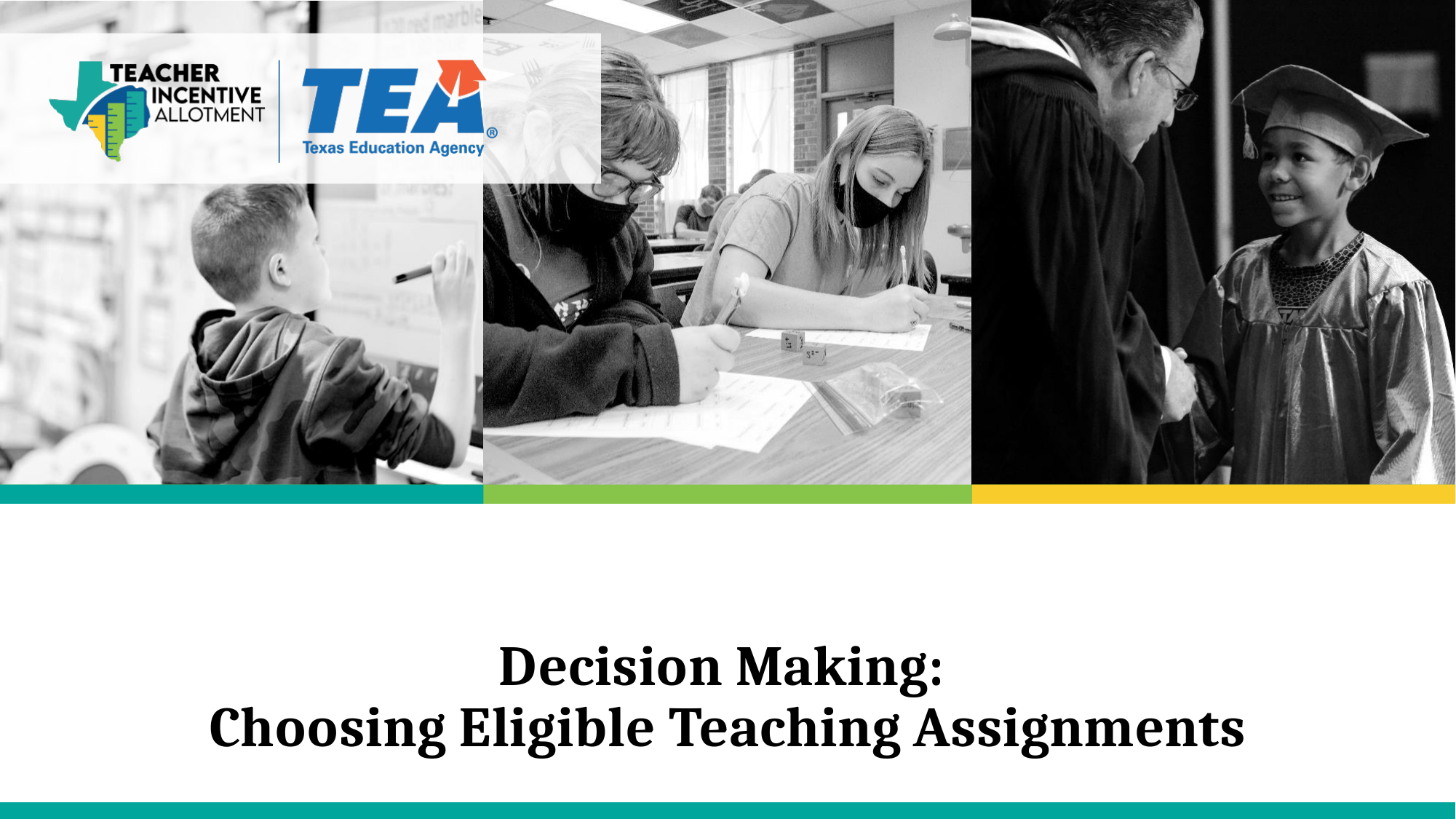

# Decision Making: Choosing Eligible Teaching Assignments